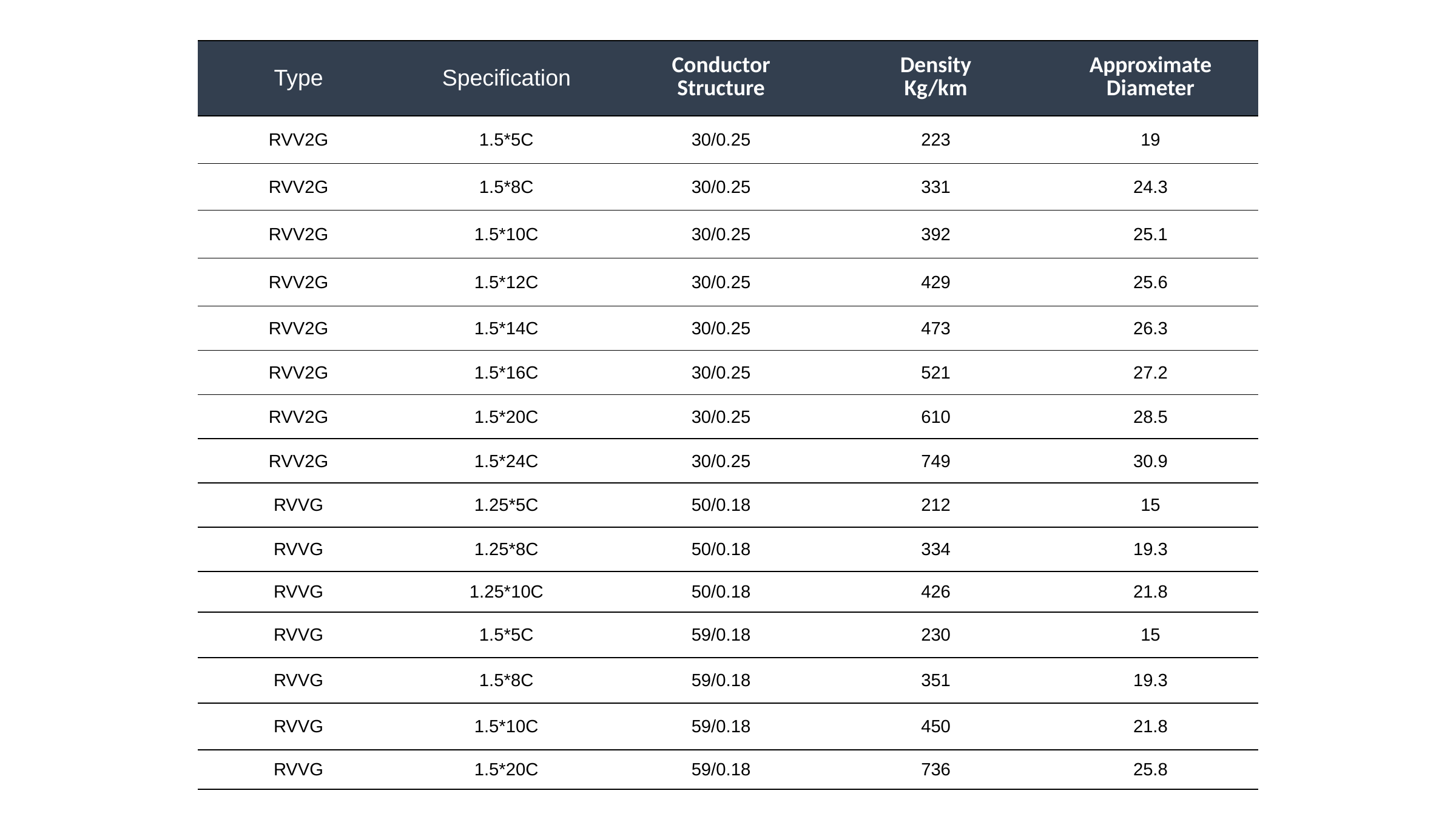

| Type | Specification | Conductor Structure | Density Kg/km | Approximate Diameter |
| --- | --- | --- | --- | --- |
| RVV2G | 1.5\*5C | 30/0.25 | 223 | 19 |
| RVV2G | 1.5\*8C | 30/0.25 | 331 | 24.3 |
| RVV2G | 1.5\*10C | 30/0.25 | 392 | 25.1 |
| RVV2G | 1.5\*12C | 30/0.25 | 429 | 25.6 |
| RVV2G | 1.5\*14C | 30/0.25 | 473 | 26.3 |
| RVV2G | 1.5\*16C | 30/0.25 | 521 | 27.2 |
| RVV2G | 1.5\*20C | 30/0.25 | 610 | 28.5 |
| RVV2G | 1.5\*24C | 30/0.25 | 749 | 30.9 |
| RVVG | 1.25\*5C | 50/0.18 | 212 | 15 |
| RVVG | 1.25\*8C | 50/0.18 | 334 | 19.3 |
| RVVG | 1.25\*10C | 50/0.18 | 426 | 21.8 |
| RVVG | 1.5\*5C | 59/0.18 | 230 | 15 |
| RVVG | 1.5\*8C | 59/0.18 | 351 | 19.3 |
| RVVG | 1.5\*10C | 59/0.18 | 450 | 21.8 |
| RVVG | 1.5\*20C | 59/0.18 | 736 | 25.8 |